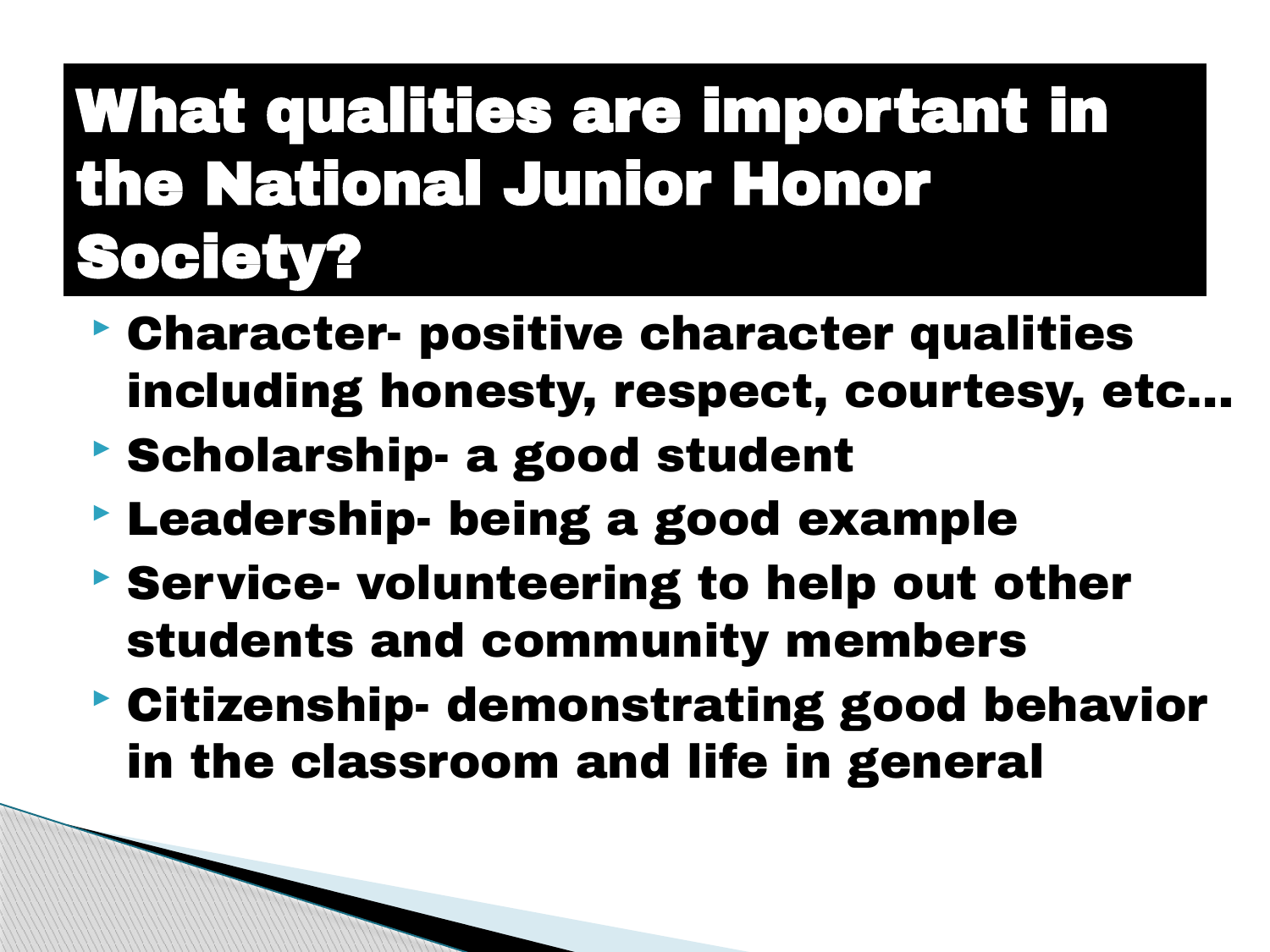

# What qualities are important in the National Junior Honor Society?
Character- positive character qualities including honesty, respect, courtesy, etc…
Scholarship- a good student
Leadership- being a good example
Service- volunteering to help out other students and community members
Citizenship- demonstrating good behavior in the classroom and life in general